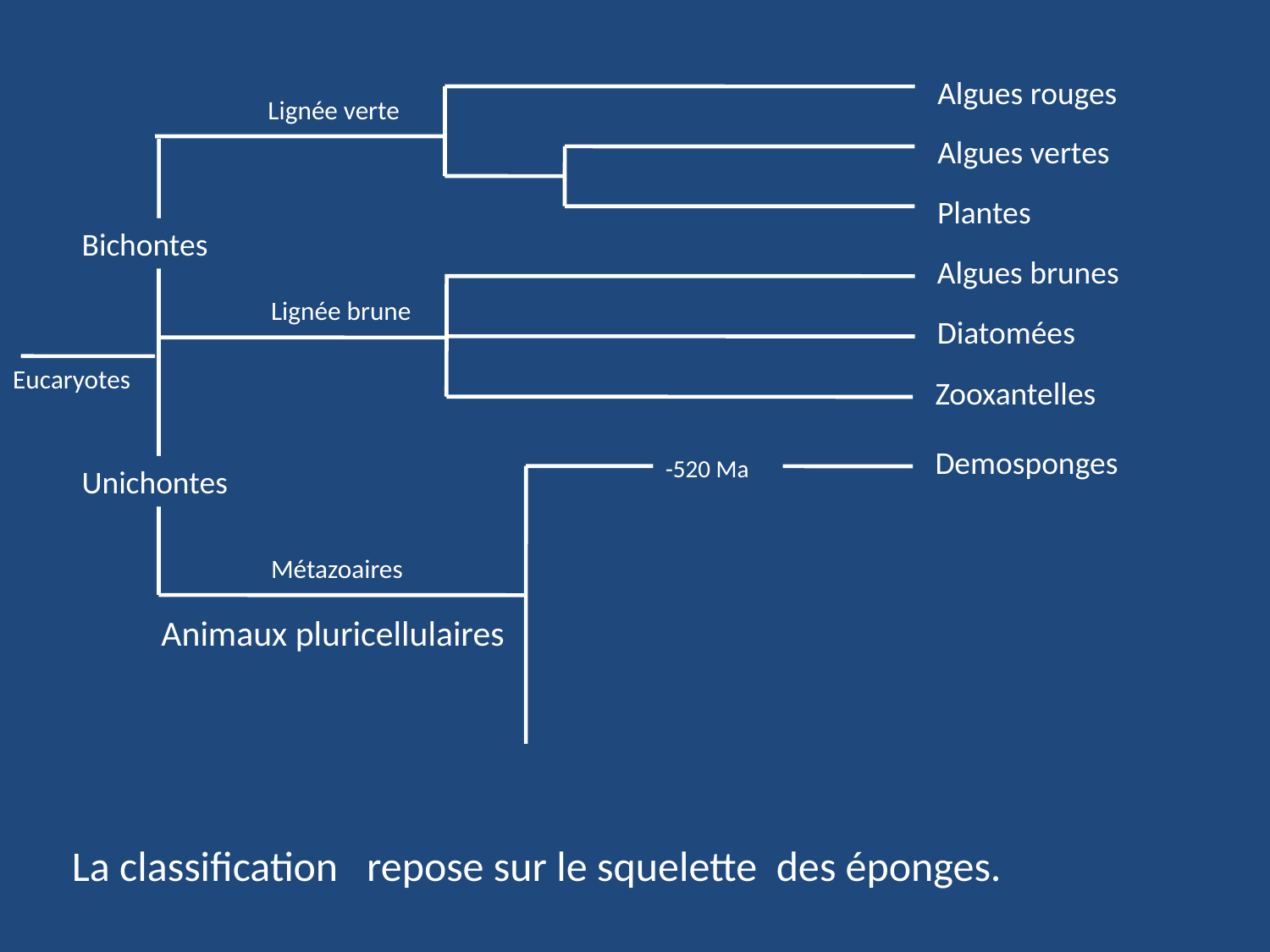

Algues rouges
Lignée verte

Algues vertes

Plantes

Bichontes
Algues brunes

Lignée brune
Diatomées

Eucaryotes

Zooxantelles
Demosponges
-520 Ma
Unichontes
Métazoaires
Animaux pluricellulaires
La classification   repose sur le squelette  des éponges.